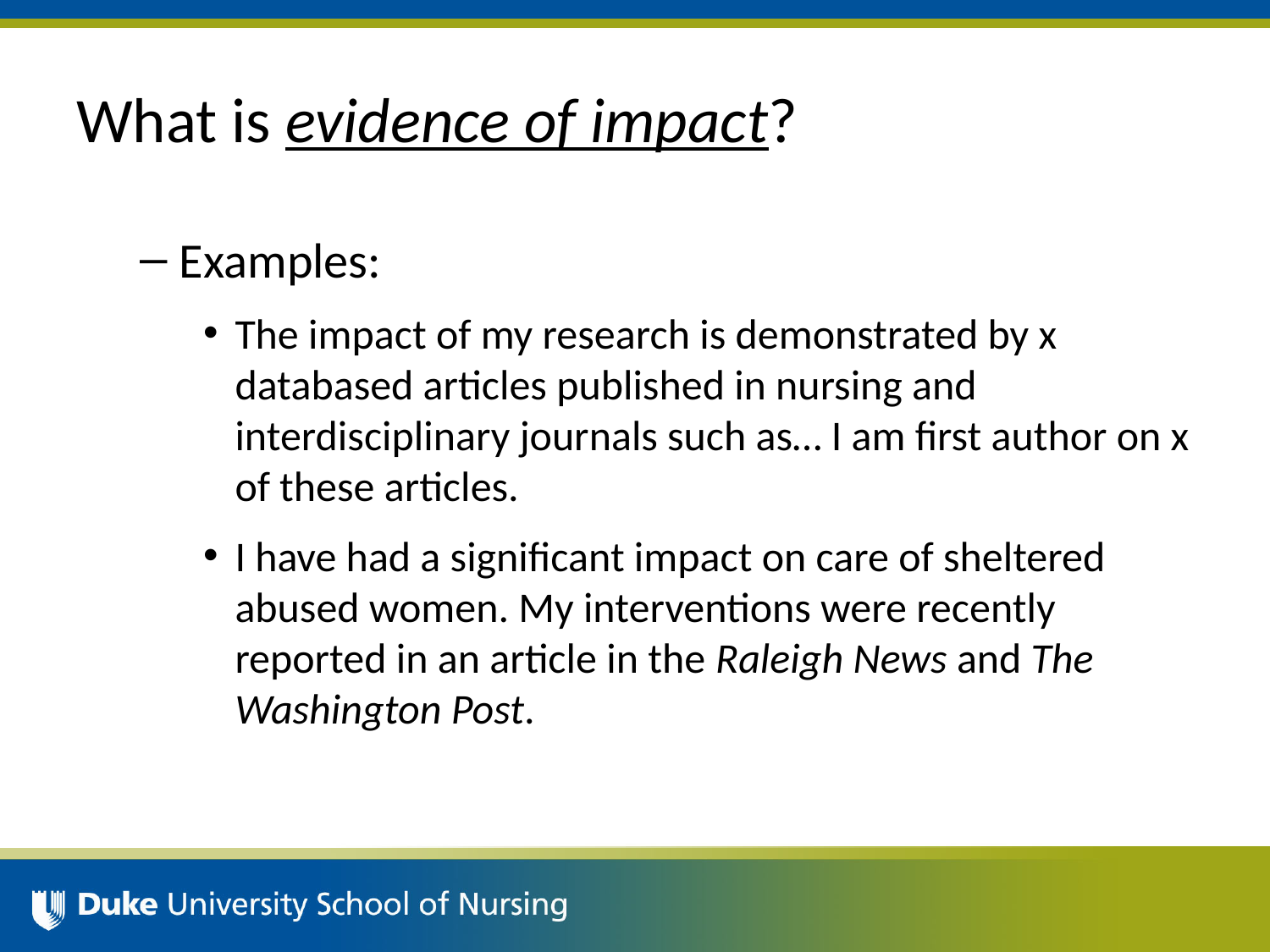

# What is evidence of impact?
Examples:
The impact of my research is demonstrated by x databased articles published in nursing and interdisciplinary journals such as… I am first author on x of these articles.
I have had a significant impact on care of sheltered abused women. My interventions were recently reported in an article in the Raleigh News and The Washington Post.